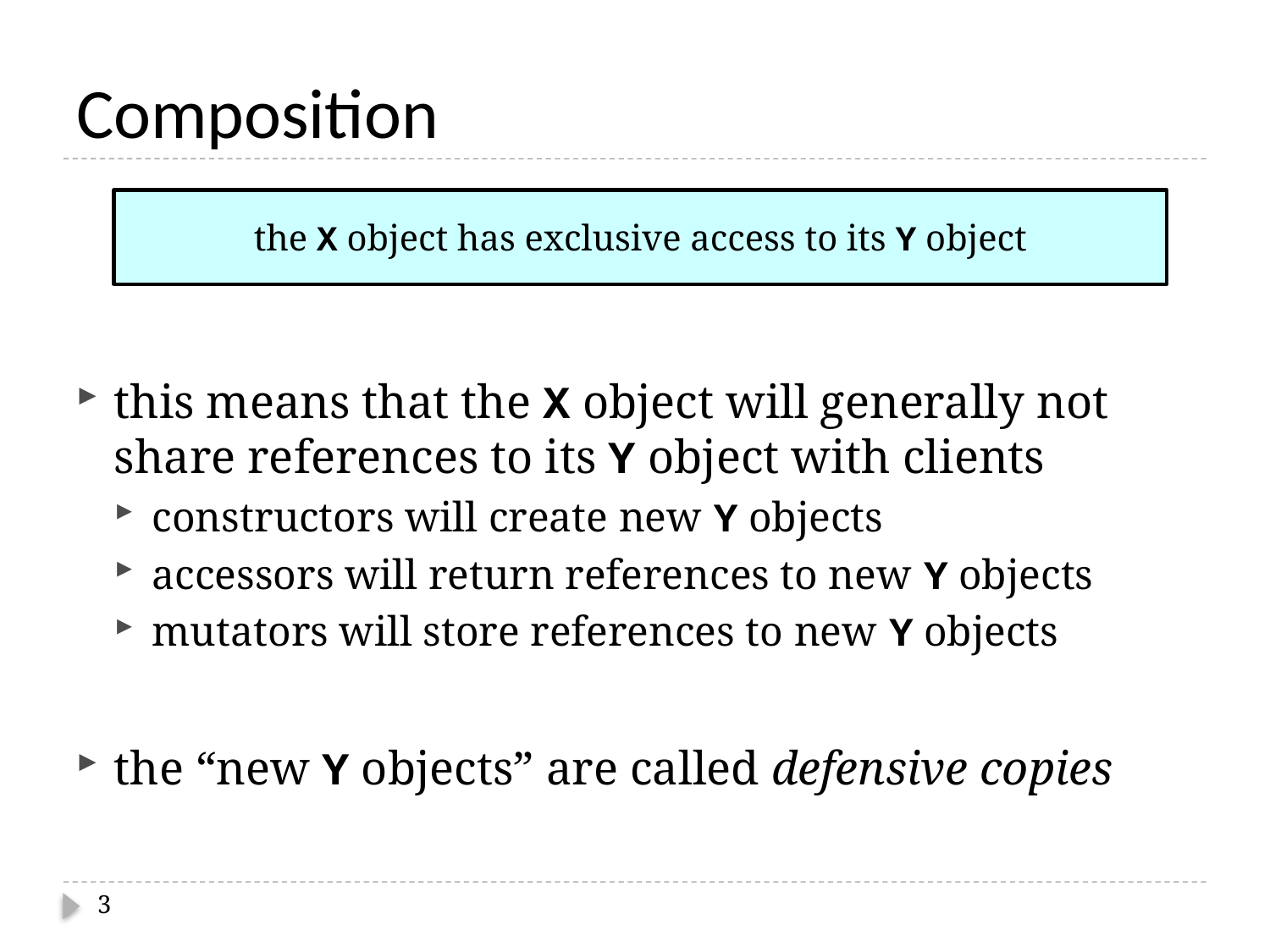

# Composition

this means that the X object will generally not share references to its Y object with clients
constructors will create new Y objects
accessors will return references to new Y objects
mutators will store references to new Y objects

the “new Y objects” are called defensive copies
the X object has exclusive access to its Y object
3